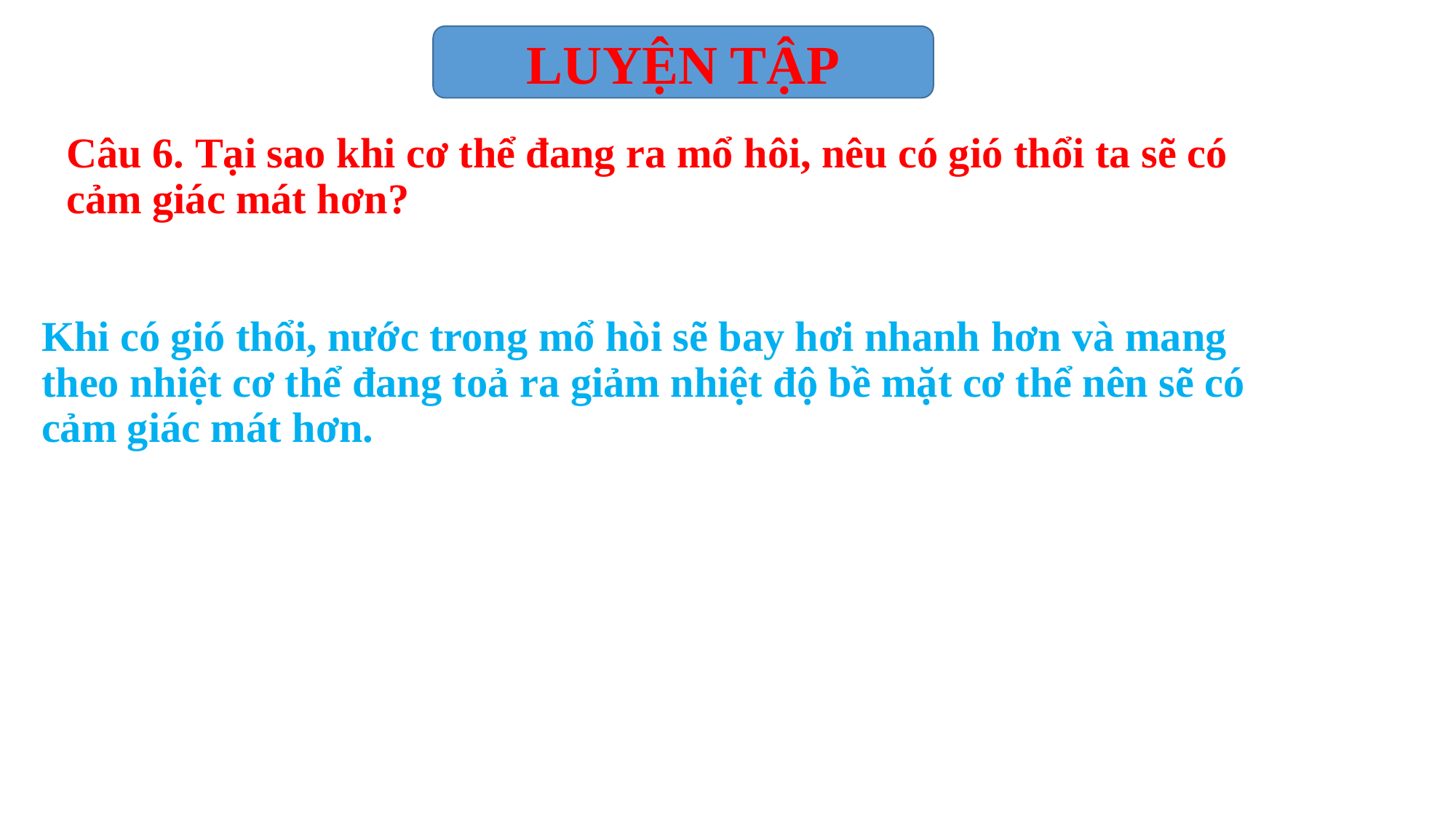

LUYỆN TẬP
Câu 6. Tại sao khi cơ thể đang ra mổ hôi, nêu có gió thổi ta sẽ có cảm giác mát hơn?

Khi có gió thổi, nước trong mổ hòi sẽ bay hơi nhanh hơn và mang theo nhiệt cơ thể đang toả ra giảm nhiệt độ bề mặt cơ thể nên sẽ có cảm giác mát hơn.